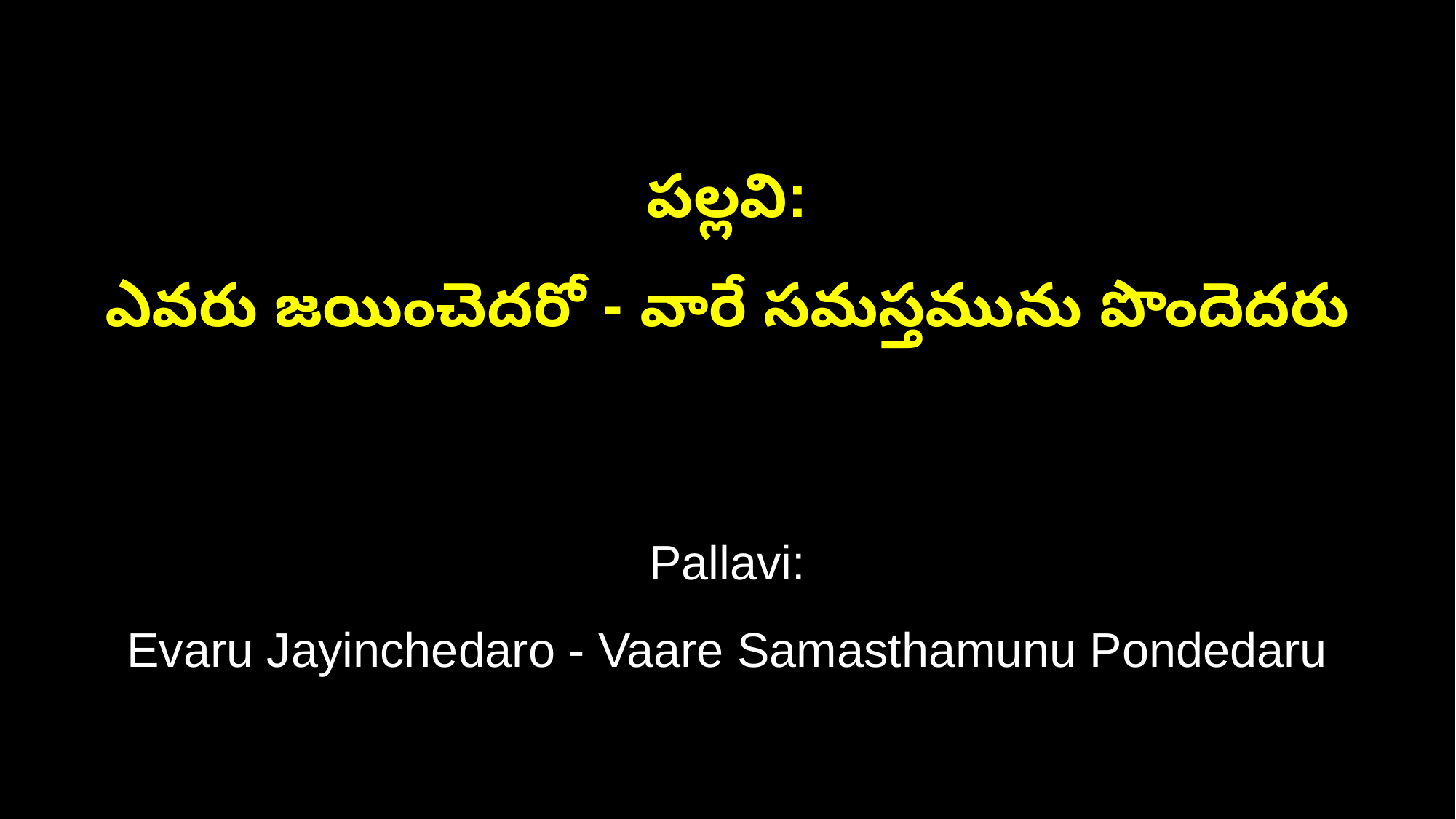

పల్లవి:
ఎవరు జయించెదరో - వారే సమస్తమును పొందెదరు
Pallavi:
Evaru Jayinchedaro - Vaare Samasthamunu Pondedaru